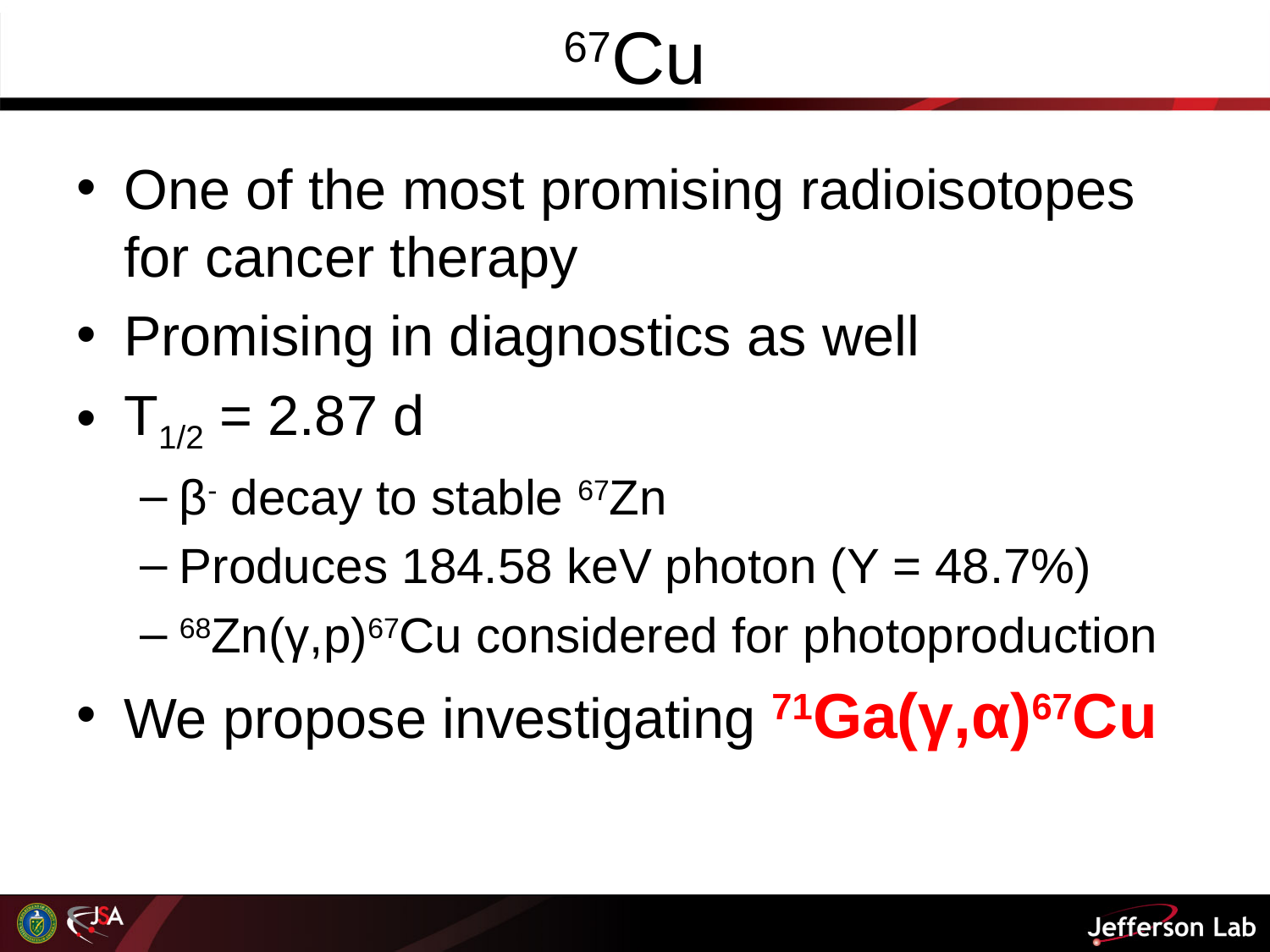

# 67Cu
One of the most promising radioisotopes for cancer therapy
Promising in diagnostics as well
T1/2 = 2.87 d
β- decay to stable 67Zn
Produces 184.58 keV photon (Y = 48.7%)
68Zn(γ,p)67Cu considered for photoproduction
We propose investigating 71Ga(γ,α)67Cu